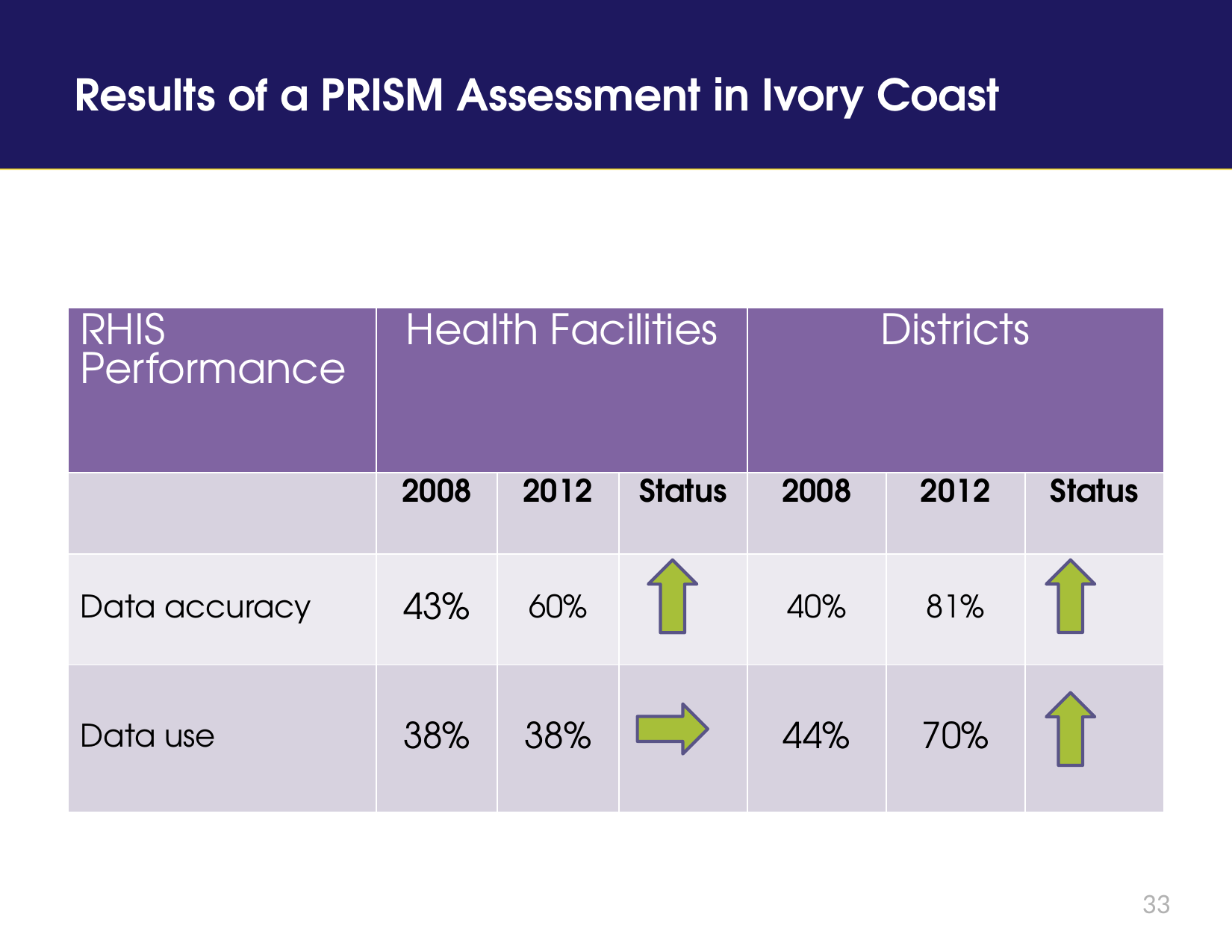

# Results of a PRISM Assessment in Ivory Coast
| RHIS Performance | Health Facilities |  |  | Districts |  |  |
| --- | --- | --- | --- | --- | --- | --- |
|  | 2008 | 2012 | Status | 2008 | 2012 | Status |
| Data accuracy | 43% | 60% |  | 40% | 81% |  |
| Data use | 38% | 38% |  | 44% | 70% |  |

33